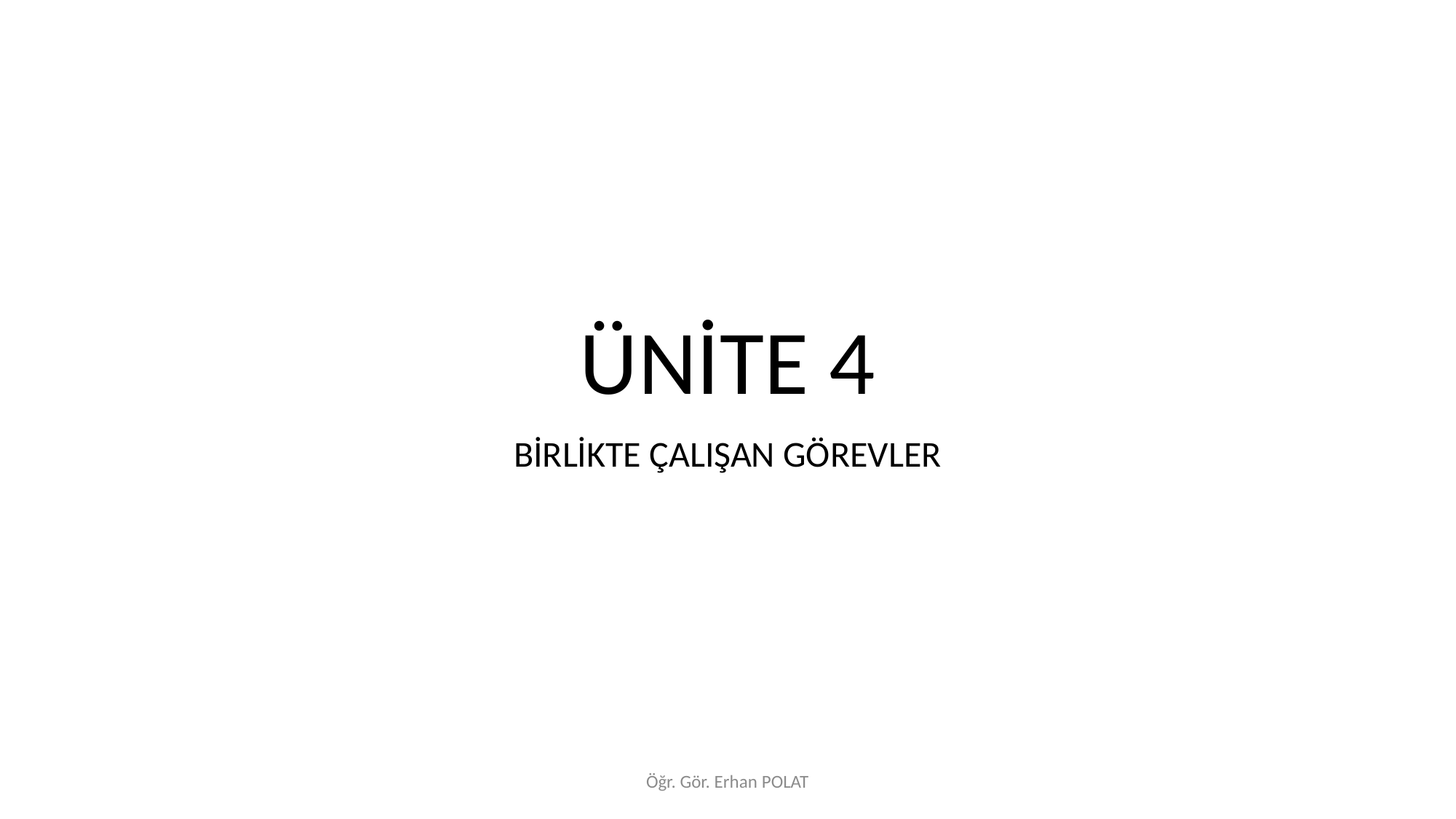

# ÜNİTE 4
BİRLİKTE ÇALIŞAN GÖREVLER
Öğr. Gör. Erhan POLAT